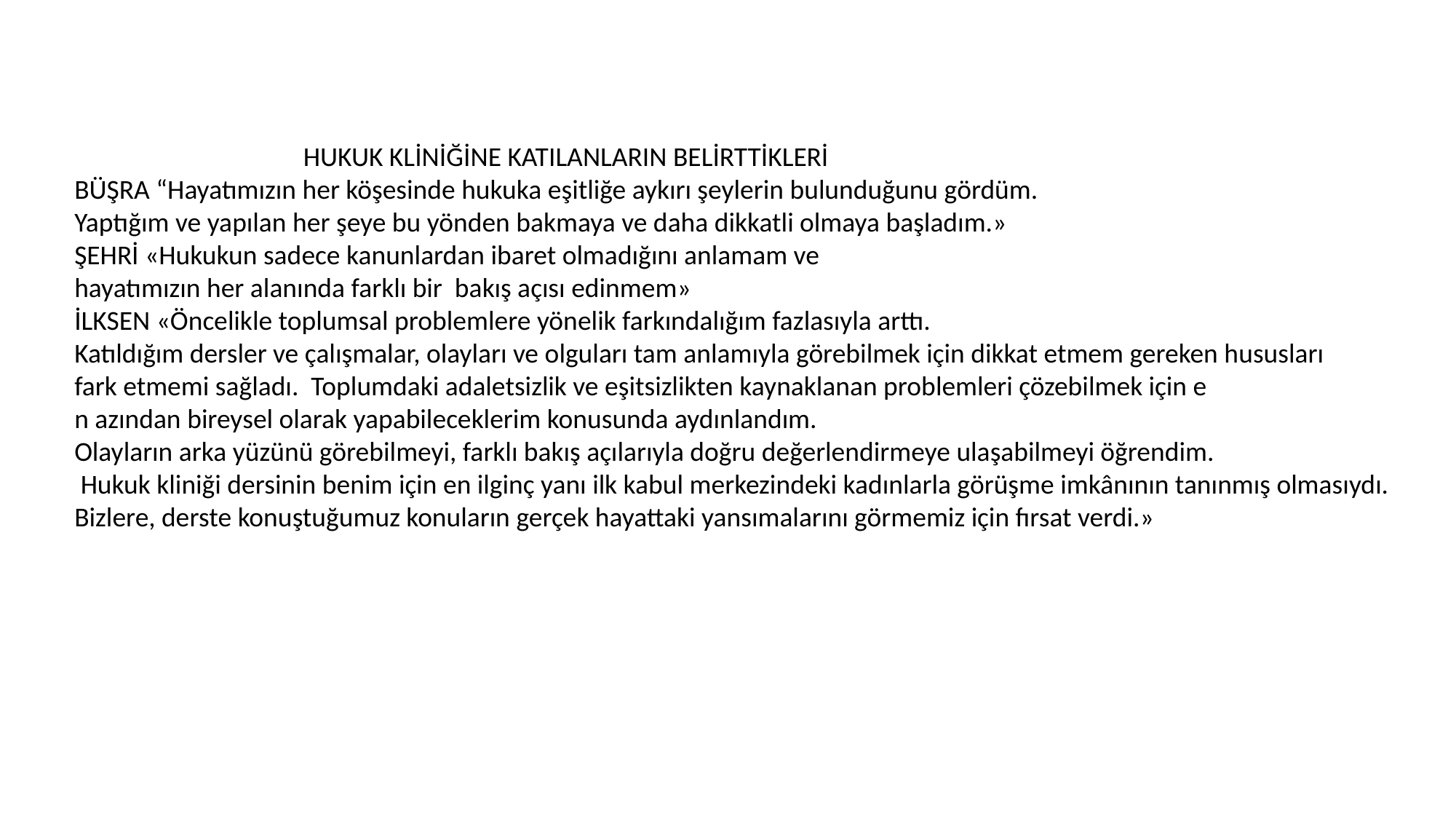

HUKUK KLİNİĞİNE KATILANLARIN BELİRTTİKLERİ
BÜŞRA “Hayatımızın her köşesinde hukuka eşitliğe aykırı şeylerin bulunduğunu gördüm.
Yaptığım ve yapılan her şeye bu yönden bakmaya ve daha dikkatli olmaya başladım.»
ŞEHRİ «Hukukun sadece kanunlardan ibaret olmadığını anlamam ve
hayatımızın her alanında farklı bir  bakış açısı edinmem»
İLKSEN «Öncelikle toplumsal problemlere yönelik farkındalığım fazlasıyla arttı.
Katıldığım dersler ve çalışmalar, olayları ve olguları tam anlamıyla görebilmek için dikkat etmem gereken hususları
fark etmemi sağladı.  Toplumdaki adaletsizlik ve eşitsizlikten kaynaklanan problemleri çözebilmek için e
n azından bireysel olarak yapabileceklerim konusunda aydınlandım.
Olayların arka yüzünü görebilmeyi, farklı bakış açılarıyla doğru değerlendirmeye ulaşabilmeyi öğrendim.
 Hukuk kliniği dersinin benim için en ilginç yanı ilk kabul merkezindeki kadınlarla görüşme imkânının tanınmış olmasıydı.
Bizlere, derste konuştuğumuz konuların gerçek hayattaki yansımalarını görmemiz için fırsat verdi.»